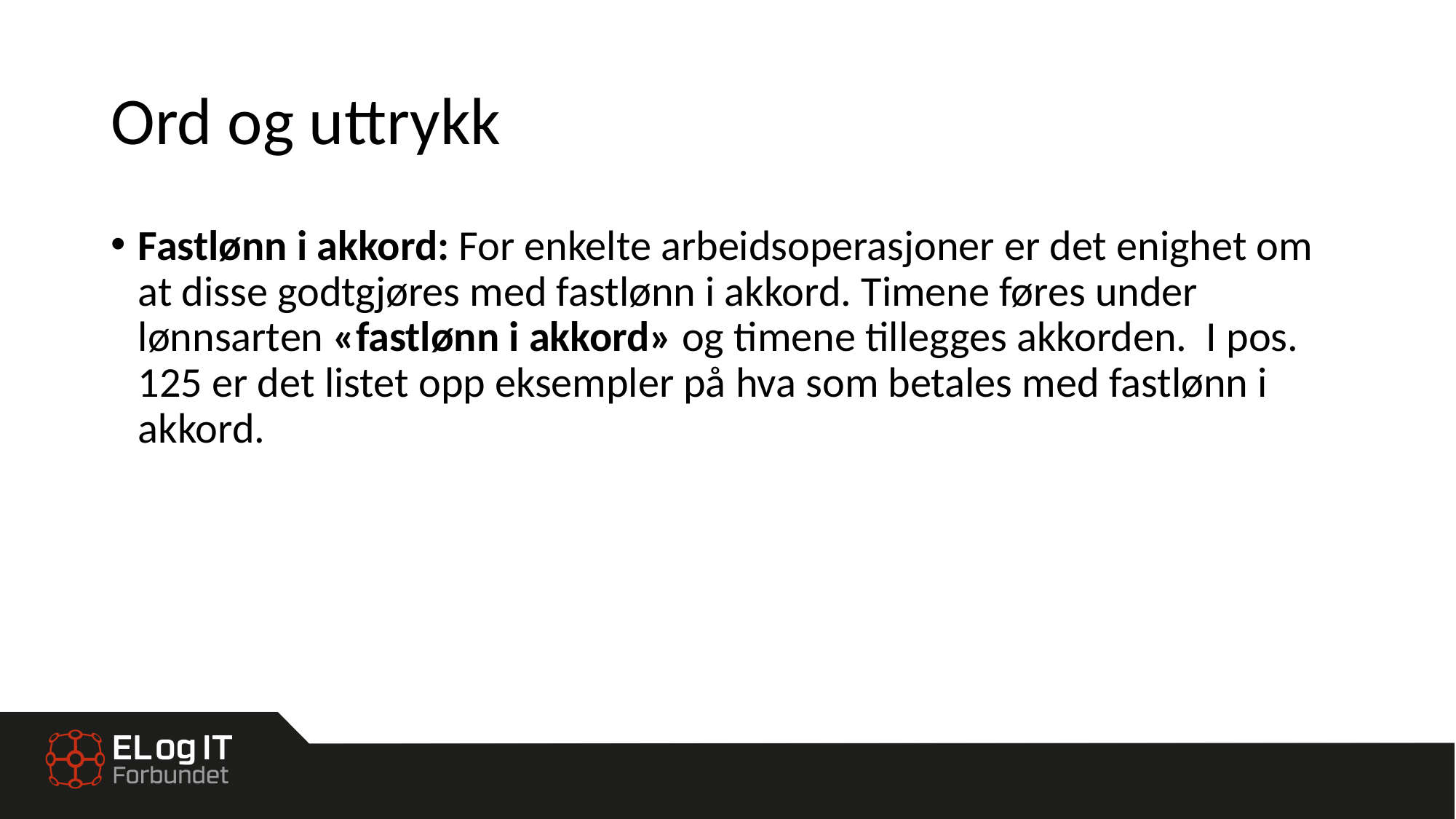

# Ord og uttrykk
Fastlønn i akkord: For enkelte arbeidsoperasjoner er det enighet om at disse godtgjøres med fastlønn i akkord. Timene føres under lønnsarten «fastlønn i akkord» og timene tillegges akkorden.  I pos. 125 er det listet opp eksempler på hva som betales med fastlønn i akkord.